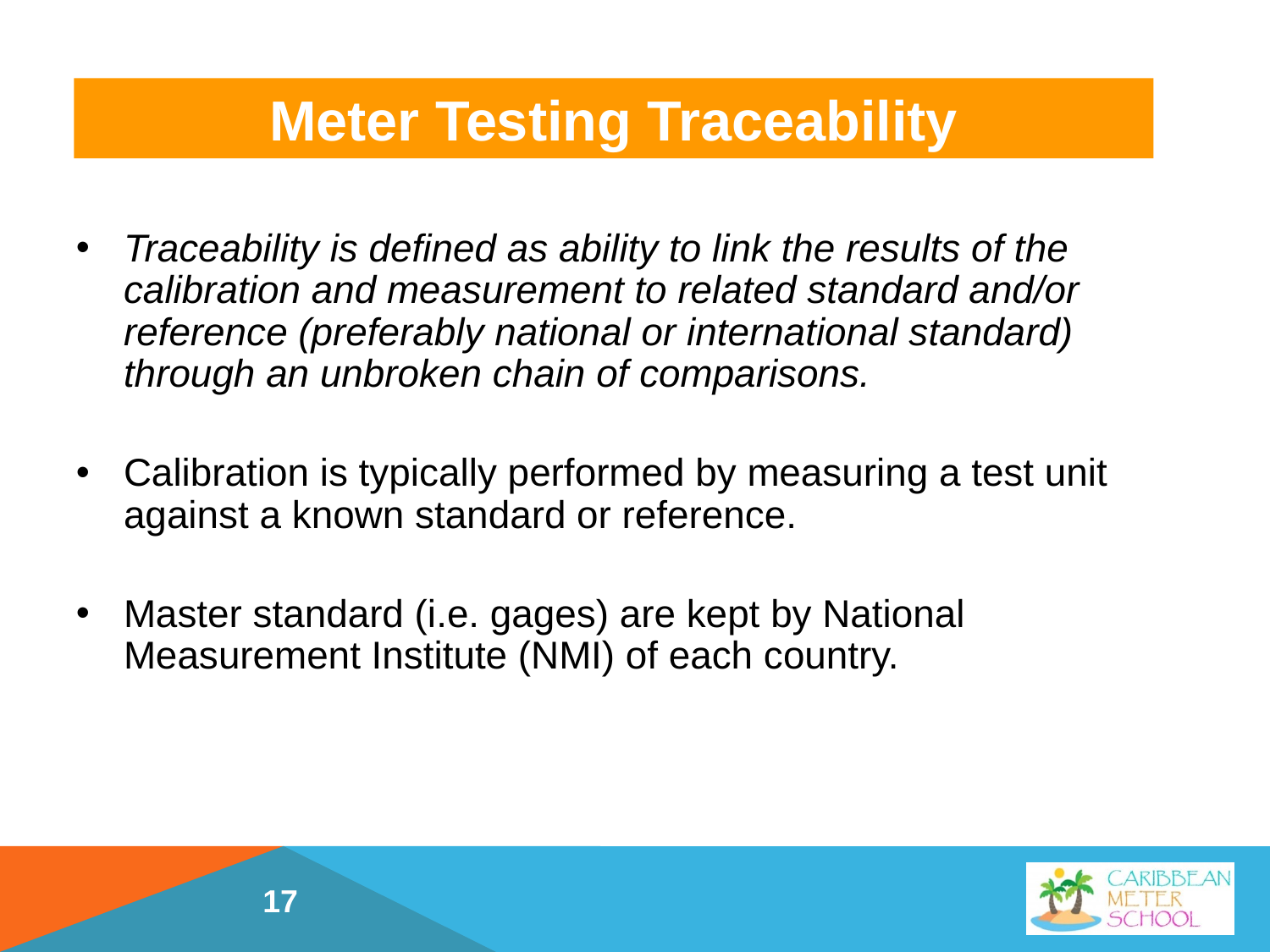

Meter Testing Traceability
Traceability is defined as ability to link the results of the calibration and measurement to related standard and/or reference (preferably national or international standard) through an unbroken chain of comparisons.

Calibration is typically performed by measuring a test unit against a known standard or reference.

Master standard (i.e. gages) are kept by National Measurement Institute (NMI) of each country.
17